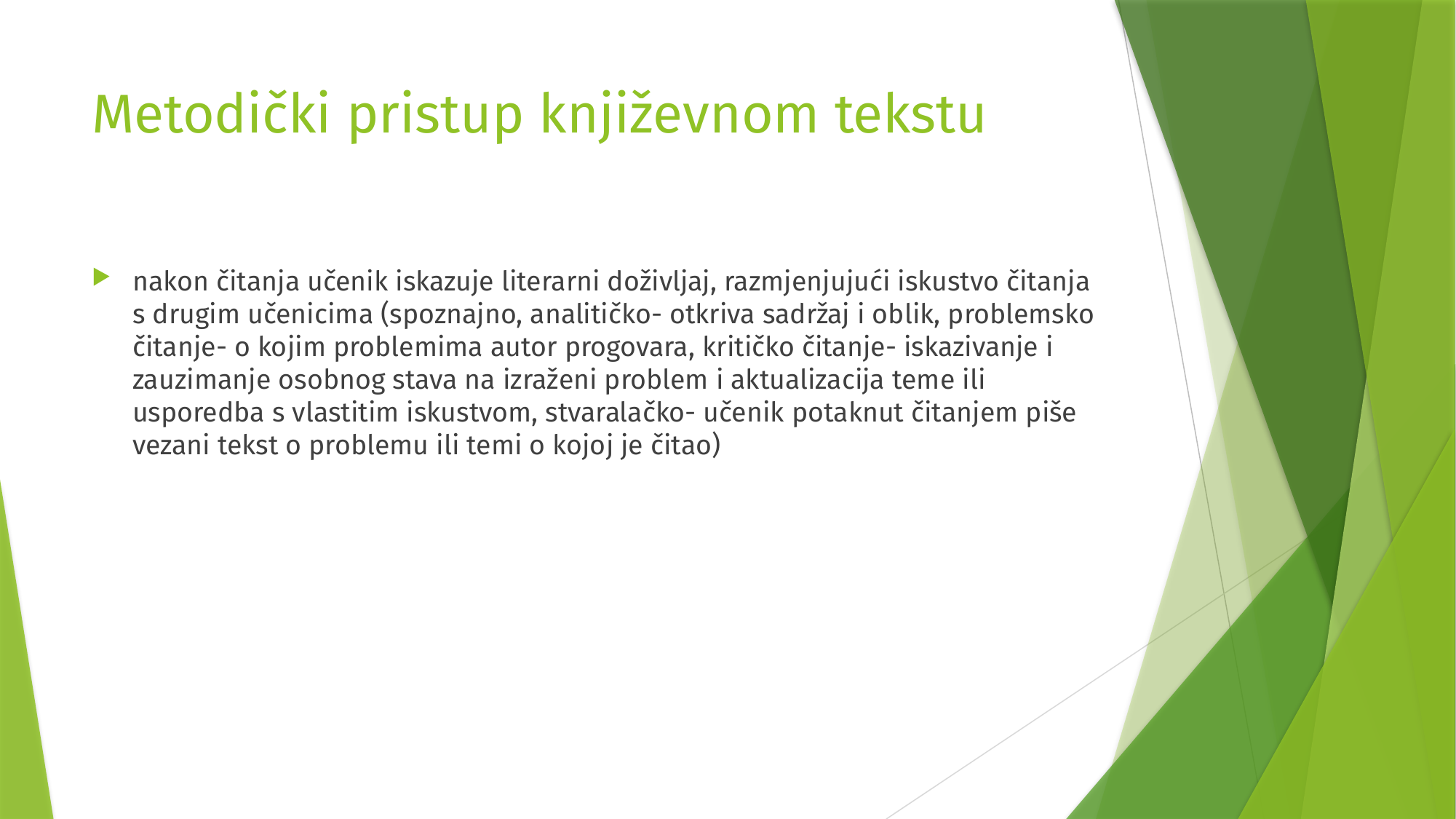

# Metodički pristup književnom tekstu
nakon čitanja učenik iskazuje literarni doživljaj, razmjenjujući iskustvo čitanja s drugim učenicima (spoznajno, analitičko- otkriva sadržaj i oblik, problemsko čitanje- o kojim problemima autor progovara, kritičko čitanje- iskazivanje i zauzimanje osobnog stava na izraženi problem i aktualizacija teme ili usporedba s vlastitim iskustvom, stvaralačko- učenik potaknut čitanjem piše vezani tekst o problemu ili temi o kojoj je čitao)